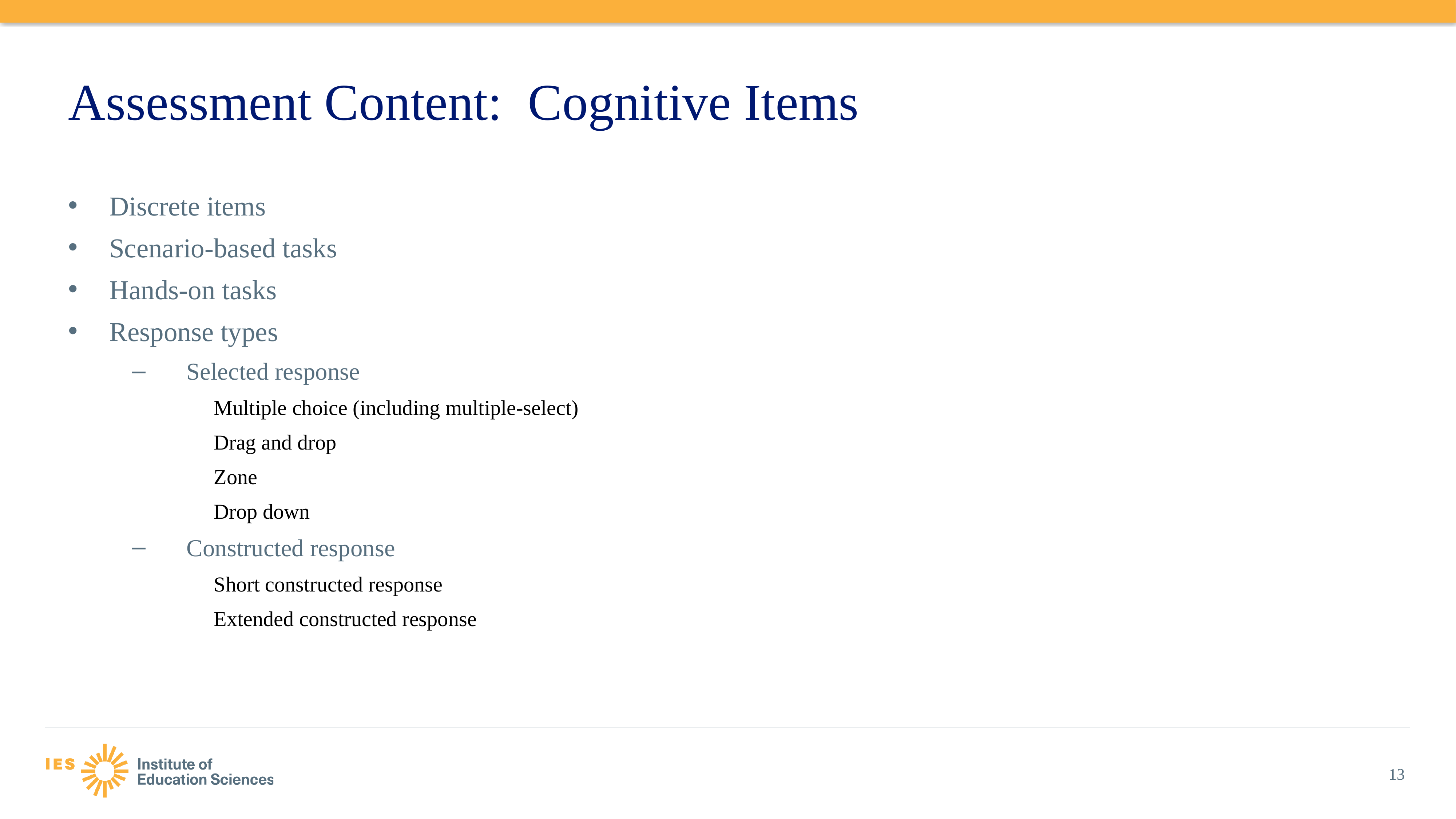

# Assessment Content:  Cognitive Items
Discrete items
Scenario-based tasks
Hands-on tasks
Response types
Selected response
Multiple choice (including multiple-select)
Drag and drop
Zone
Drop down
Constructed response
Short constructed response
Extended constructed response

13